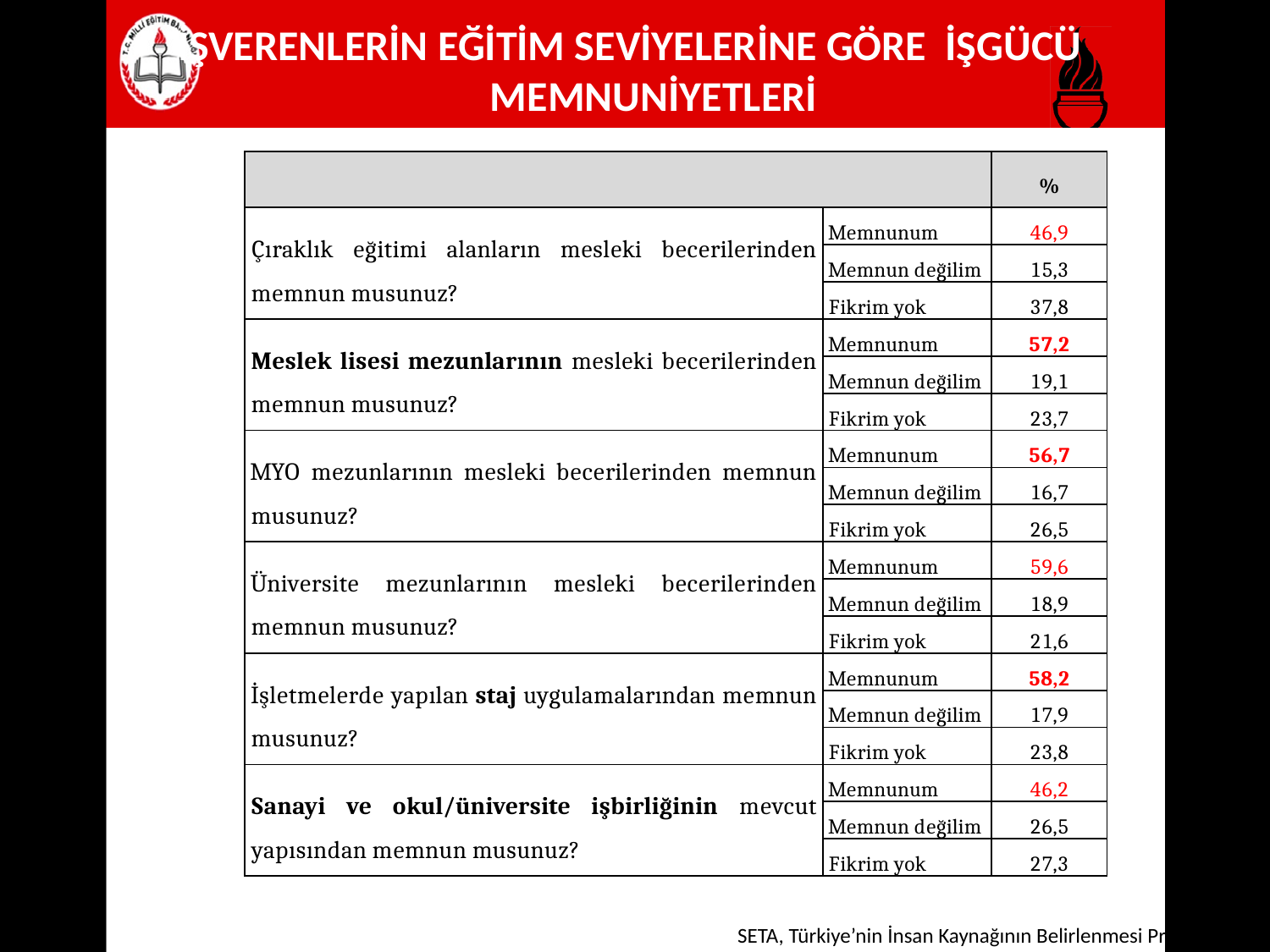

İŞVERENLERİN EĞİTİM SEVİYELERİNE GÖRE  İŞGÜCÜ MEMNUNİYETLERİ
|  |  | % |
| --- | --- | --- |
| Çıraklık eğitimi alanların mesleki becerilerinden memnun musunuz? | Memnunum | 46,9 |
|  | Memnun değilim | 15,3 |
|  | Fikrim yok | 37,8 |
| Meslek lisesi mezunlarının mesleki becerilerinden memnun musunuz? | Memnunum | 57,2 |
|  | Memnun değilim | 19,1 |
|  | Fikrim yok | 23,7 |
| MYO mezunlarının mesleki becerilerinden memnun musunuz? | Memnunum | 56,7 |
|  | Memnun değilim | 16,7 |
|  | Fikrim yok | 26,5 |
| Üniversite mezunlarının mesleki becerilerinden memnun musunuz? | Memnunum | 59,6 |
|  | Memnun değilim | 18,9 |
|  | Fikrim yok | 21,6 |
| İşletmelerde yapılan staj uygulamalarından memnun musunuz? | Memnunum | 58,2 |
|  | Memnun değilim | 17,9 |
|  | Fikrim yok | 23,8 |
| Sanayi ve okul/üniversite işbirliğinin mevcut yapısından memnun musunuz? | Memnunum | 46,2 |
|  | Memnun değilim | 26,5 |
|  | Fikrim yok | 27,3 |
SETA, Türkiye’nin İnsan Kaynağının Belirlenmesi Projesi, 2012